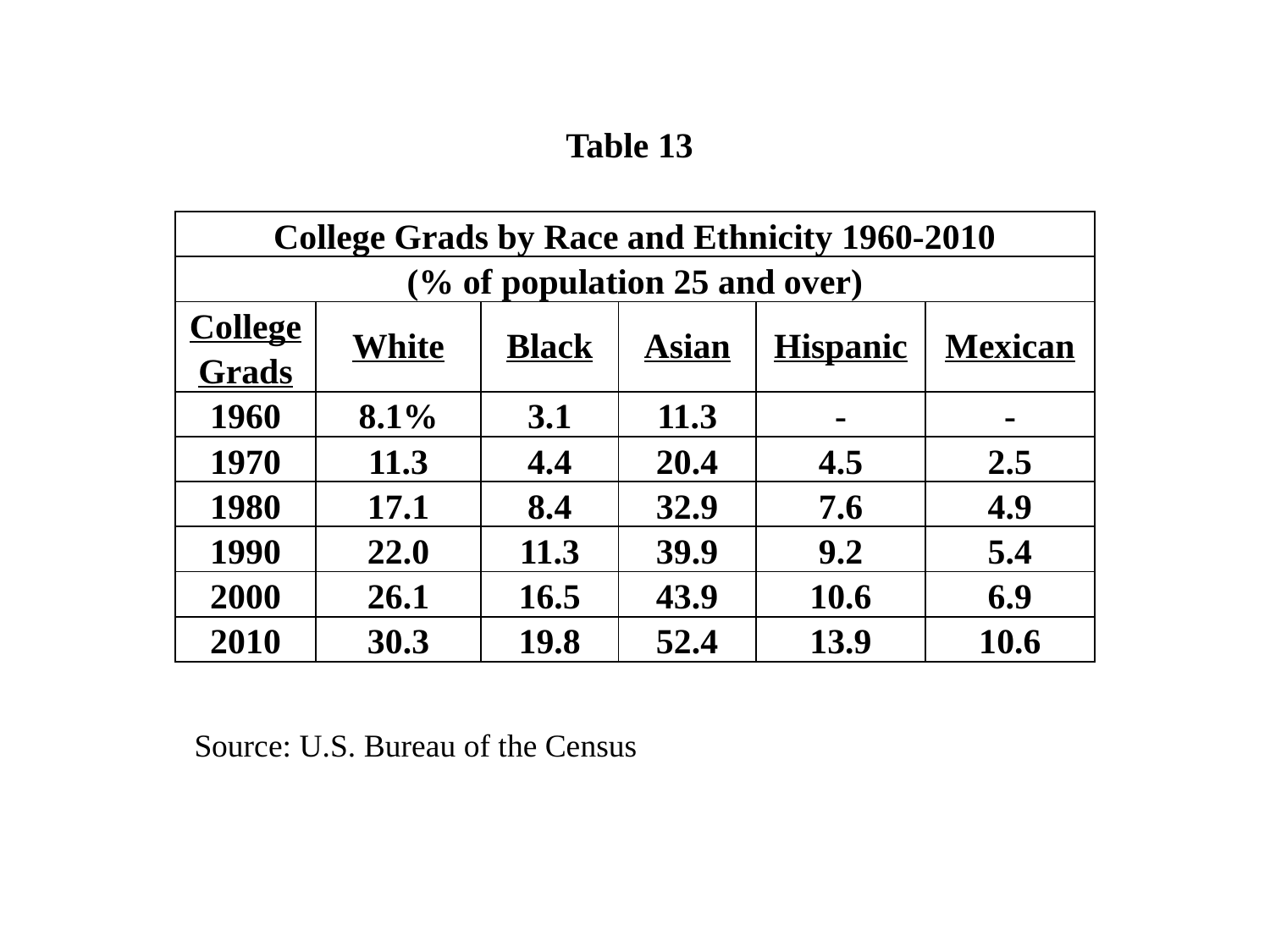

Table 13
| College Grads by Race and Ethnicity 1960-2010 |  |  |  |  |  |
| --- | --- | --- | --- | --- | --- |
| (% of population 25 and over) |  |  |  |  |  |
| College Grads | White | Black | Asian | Hispanic | Mexican |
| 1960 | 8.1% | 3.1 | 11.3 | - | - |
| 1970 | 11.3 | 4.4 | 20.4 | 4.5 | 2.5 |
| 1980 | 17.1 | 8.4 | 32.9 | 7.6 | 4.9 |
| 1990 | 22.0 | 11.3 | 39.9 | 9.2 | 5.4 |
| 2000 | 26.1 | 16.5 | 43.9 | 10.6 | 6.9 |
| 2010 | 30.3 | 19.8 | 52.4 | 13.9 | 10.6 |
Source: U.S. Bureau of the Census